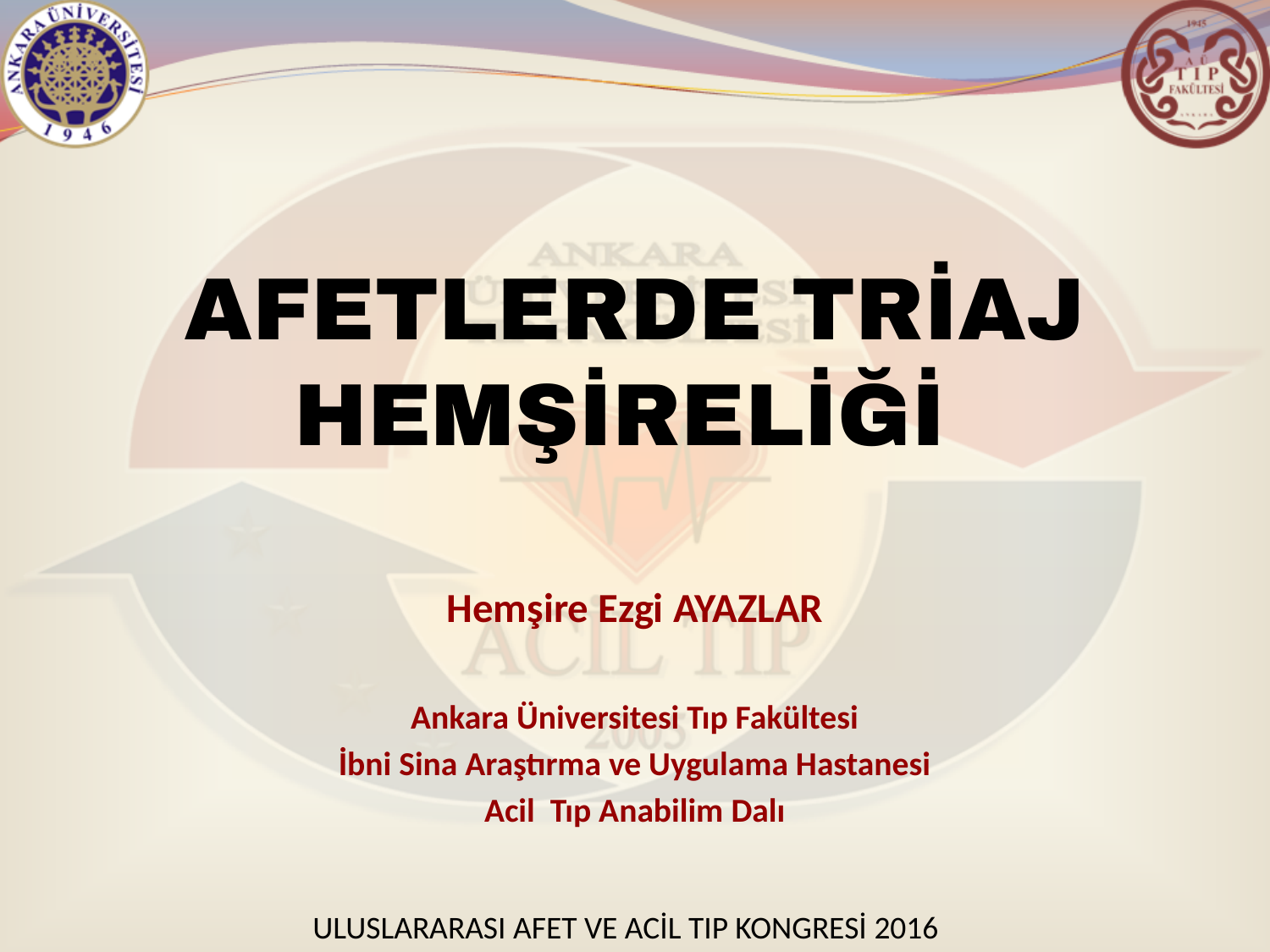

# AFETLERDE TRİAJ HEMŞİRELİĞİ
Hemşire Ezgi AYAZLAR

Ankara Üniversitesi Tıp Fakültesi
İbni Sina Araştırma ve Uygulama Hastanesi
Acil  Tıp Anabilim Dalı

          ULUSLARARASI AFET VE ACİL TIP KONGRESİ 2016